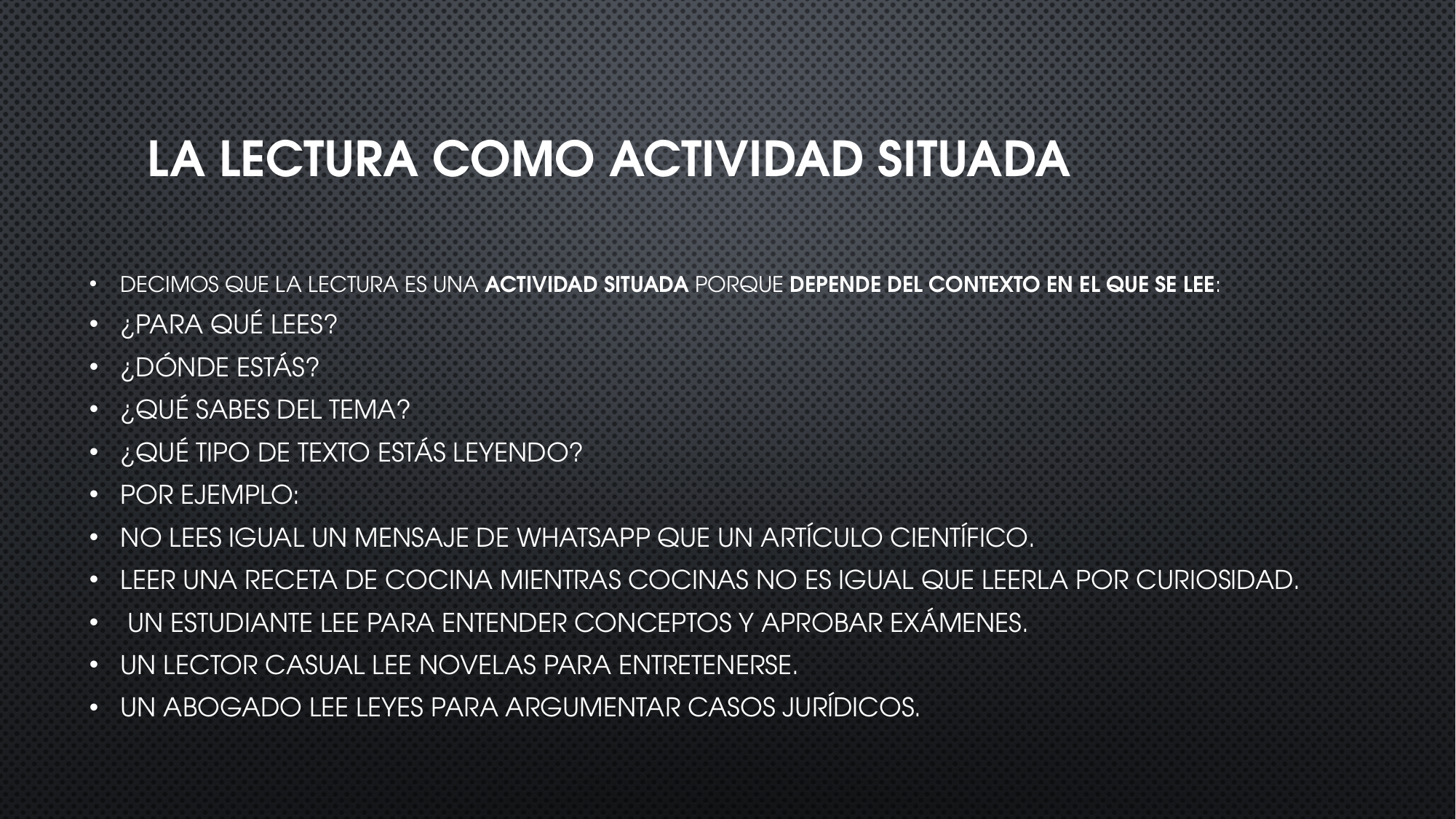

# La lectura como actividad situada
Decimos que la lectura es una actividad situada porque depende del contexto en el que se lee:
¿Para qué lees?
¿Dónde estás?
¿Qué sabes del tema?
¿Qué tipo de texto estás leyendo?
Por ejemplo:
No lees igual un mensaje de WhatsApp que un artículo científico.
Leer una receta de cocina mientras cocinas no es igual que leerla por curiosidad.
 Un estudiante lee para entender conceptos y aprobar exámenes.
Un lector casual lee novelas para entretenerse.
Un abogado lee leyes para argumentar casos jurídicos.